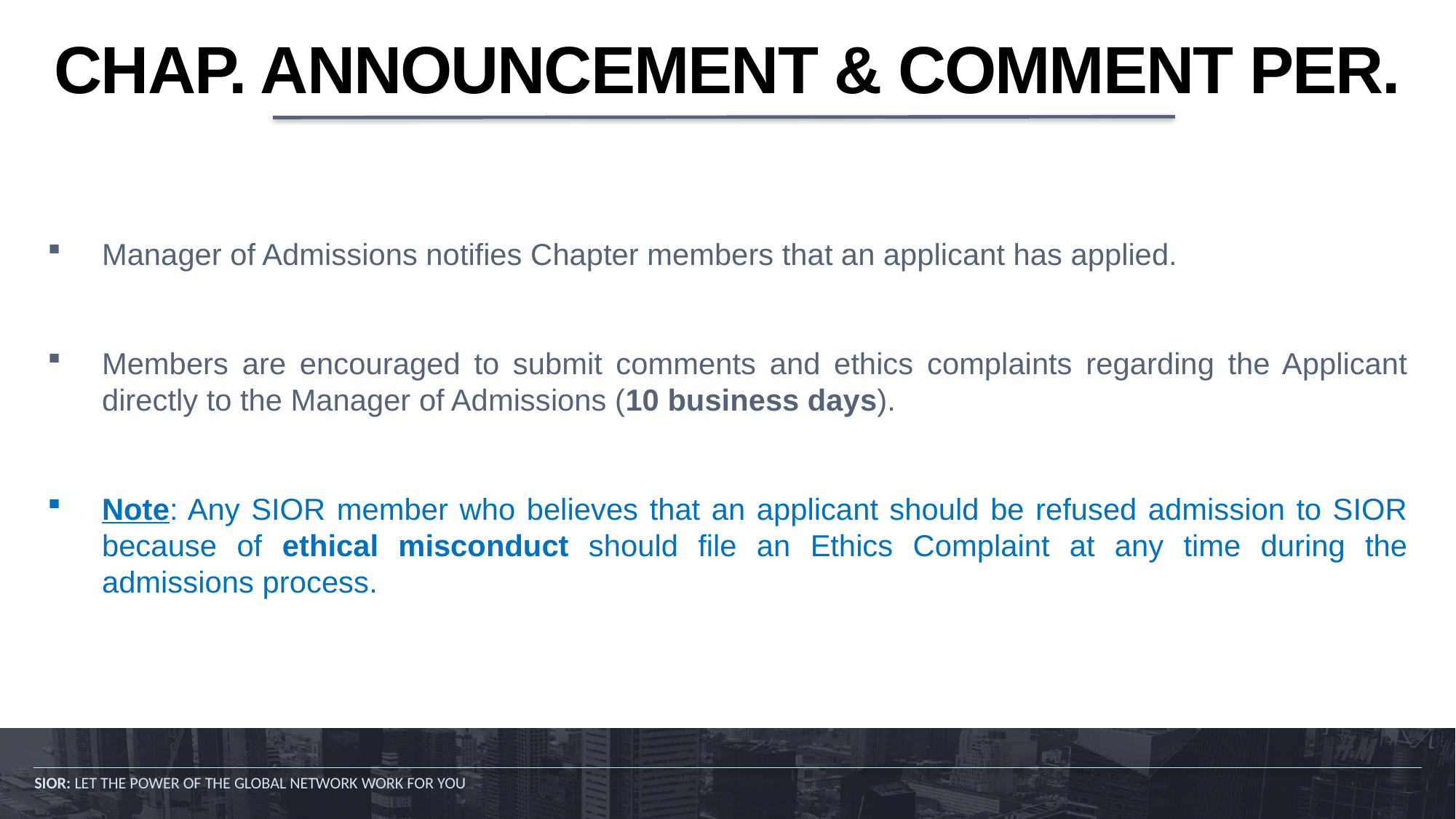

# CHAP. ANNOUNCEMENT & COMMENT PER.
Manager of Admissions notifies Chapter members that an applicant has applied.

Members are encouraged to submit comments and ethics complaints regarding the Applicant directly to the Manager of Admissions (10 business days).

Note: Any SIOR member who believes that an applicant should be refused admission to SIOR because of ethical misconduct should file an Ethics Complaint at any time during the admissions process.